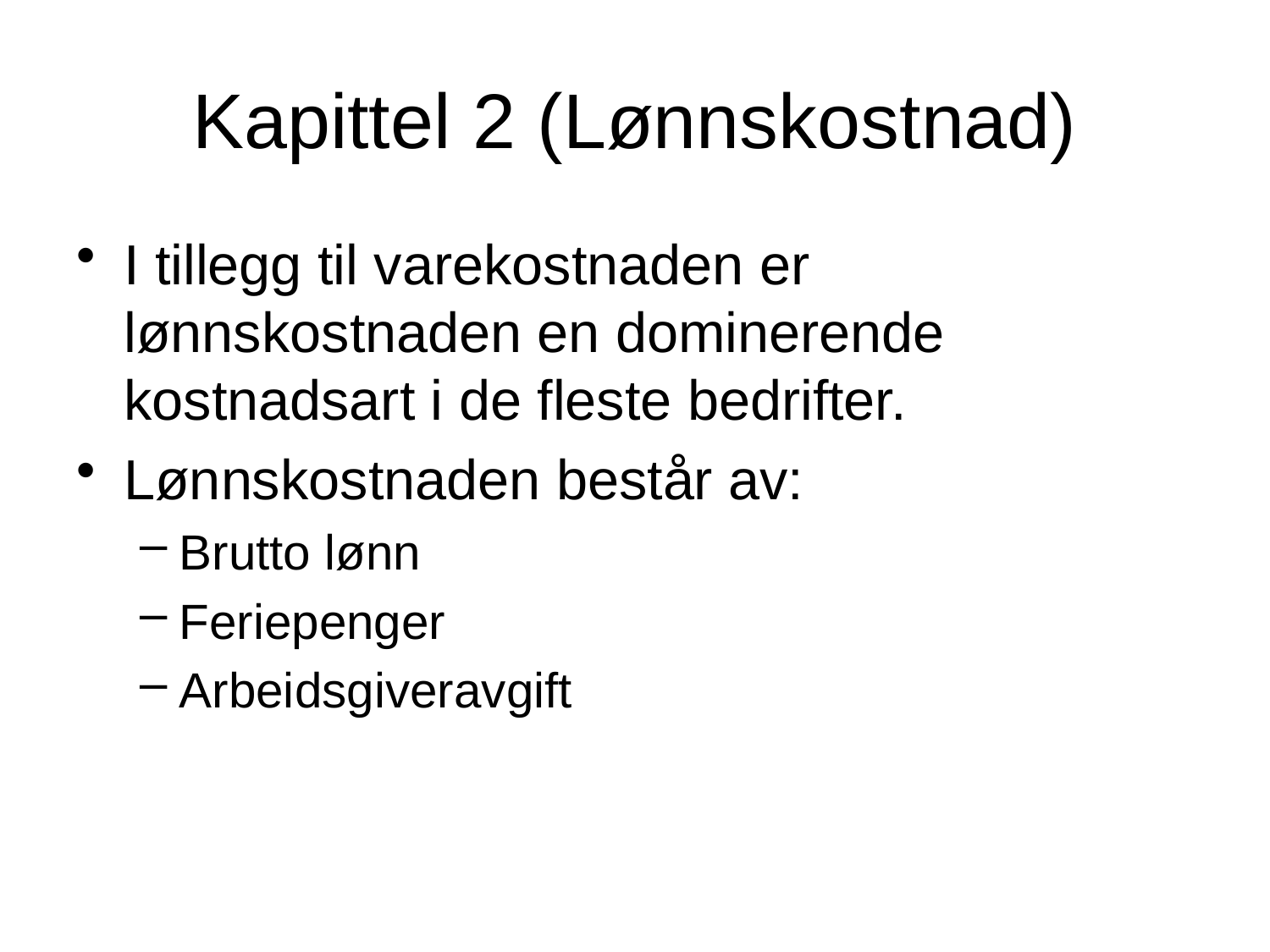

# Kapittel 2 (Lønnskostnad)
I tillegg til varekostnaden er lønnskostnaden en dominerende kostnadsart i de fleste bedrifter.
Lønnskostnaden består av:
Brutto lønn
Feriepenger
Arbeidsgiveravgift